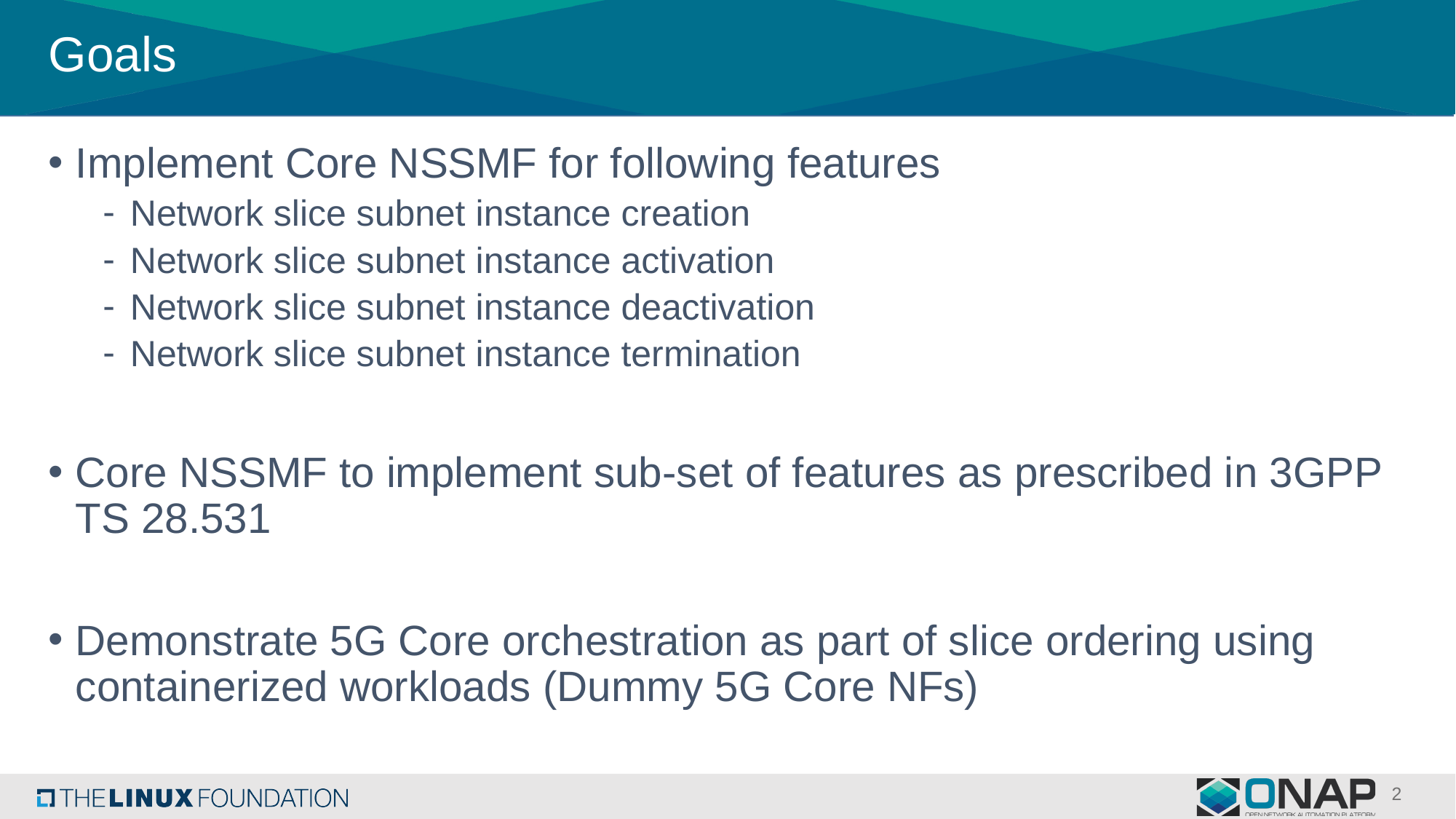

# Goals
Implement Core NSSMF for following features
Network slice subnet instance creation
Network slice subnet instance activation
Network slice subnet instance deactivation
Network slice subnet instance termination

Core NSSMF to implement sub-set of features as prescribed in 3GPP TS 28.531

Demonstrate 5G Core orchestration as part of slice ordering using containerized workloads (Dummy 5G Core NFs)
2